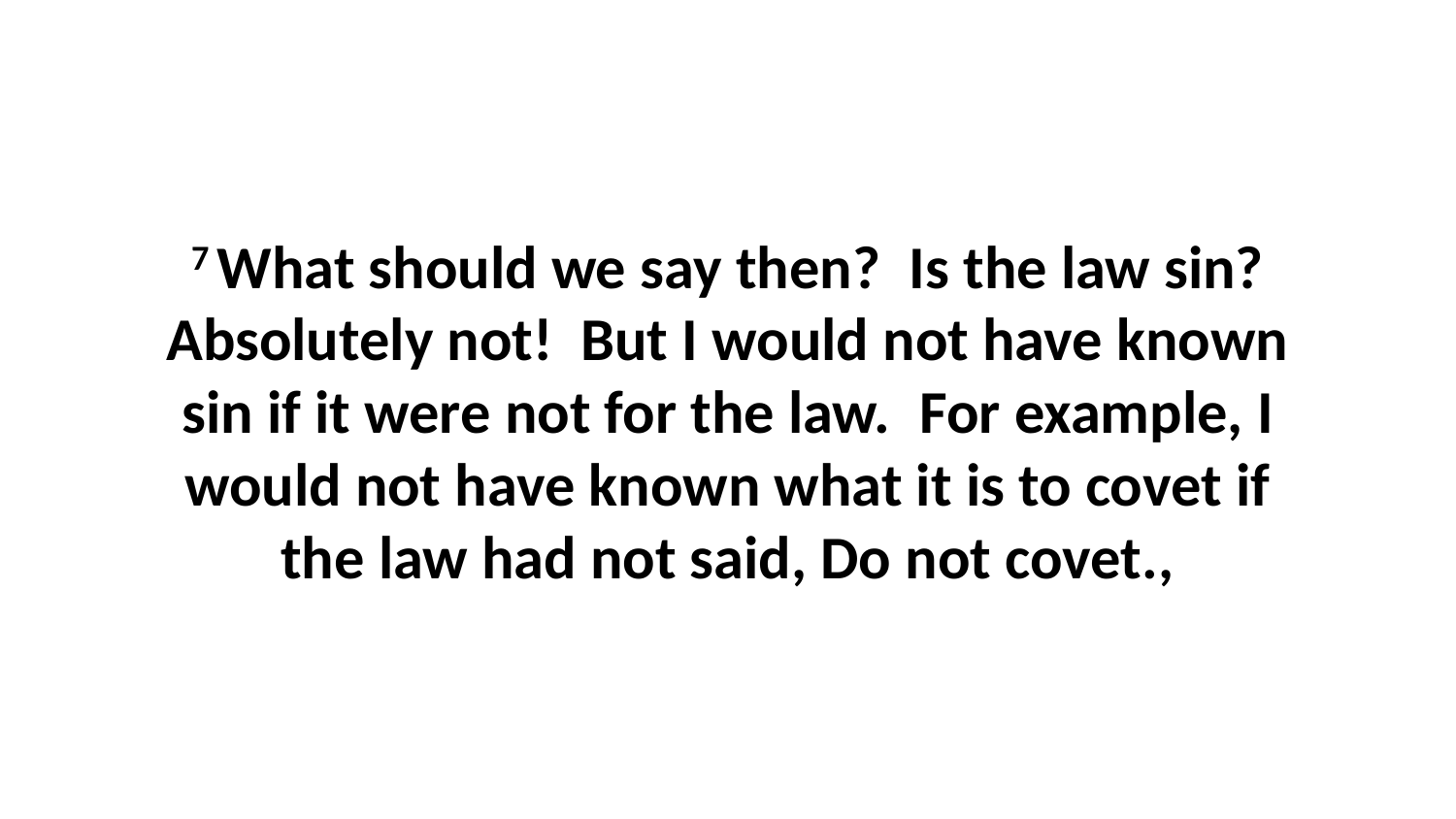

7 What should we say then?  Is the law sin? Absolutely not!  But I would not have known sin if it were not for the law.  For example, I would not have known what it is to covet if the law had not said, Do not covet.,